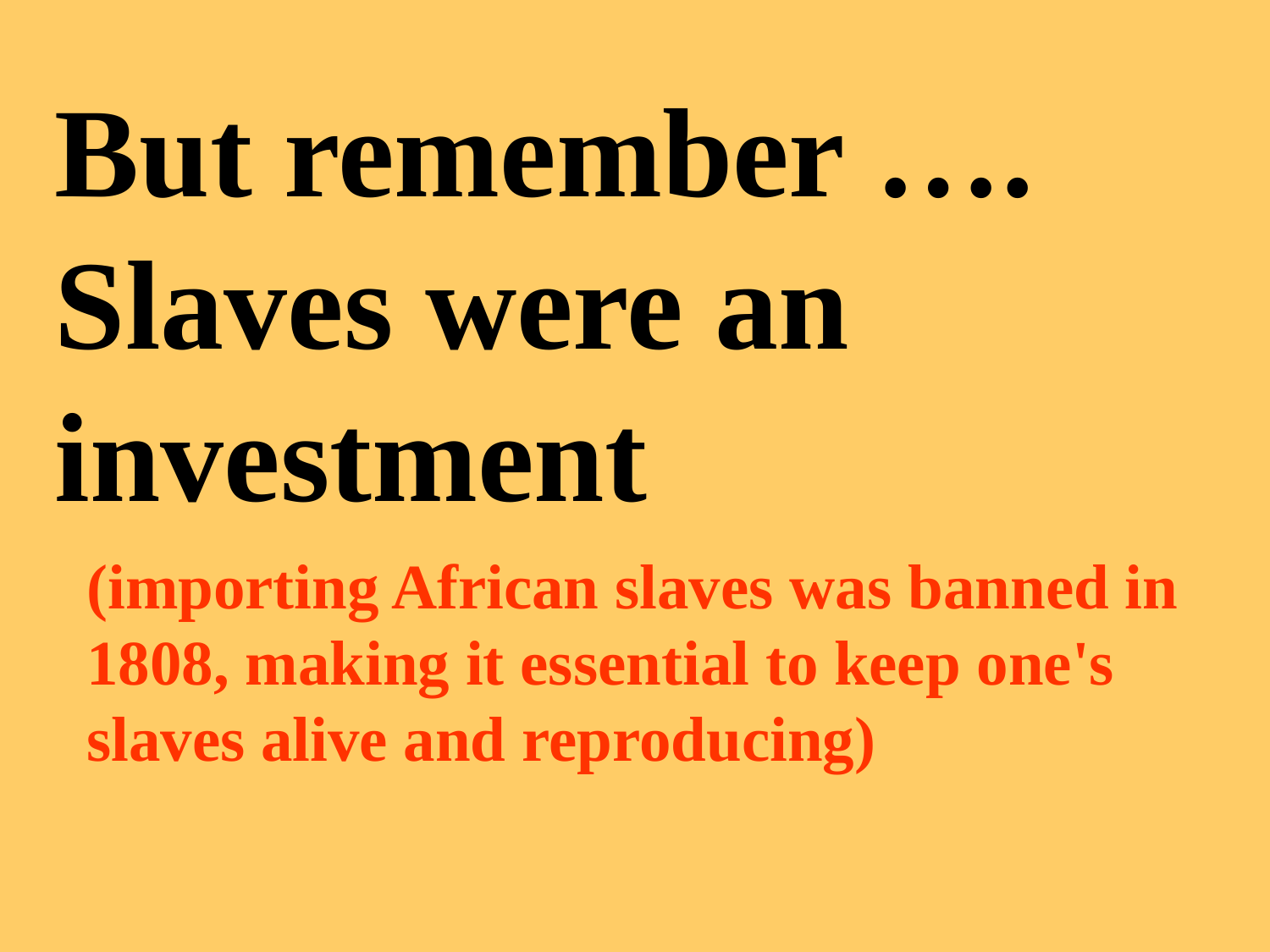

But remember …. Slaves were an investment
(importing African slaves was banned in 1808, making it essential to keep one's slaves alive and reproducing)